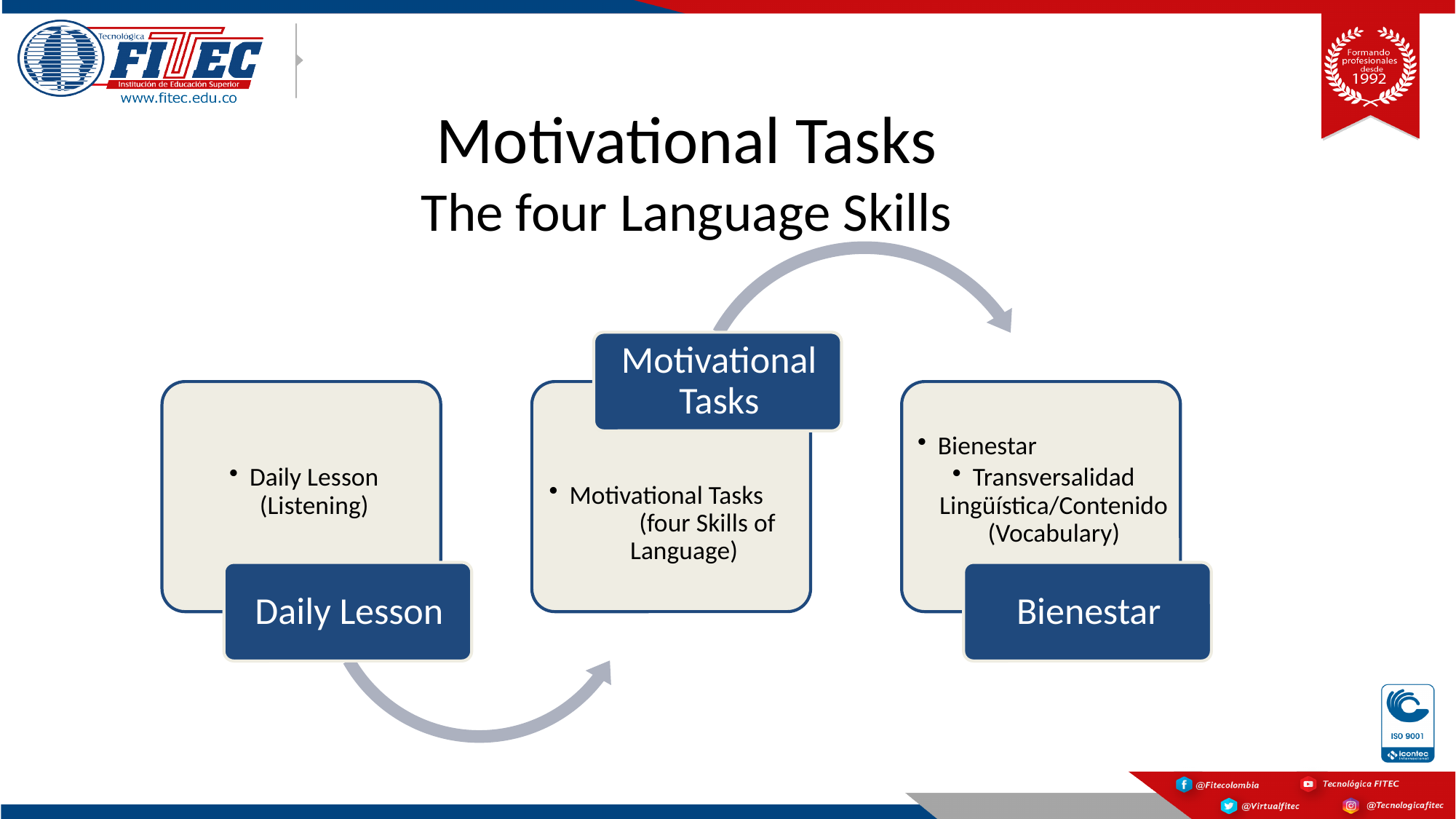

# Motivational Tasks The four Language Skills

Daily Lesson (Listening)
Daily Lesson

Motivational Tasks               (four Skills of Language)
Motivational Tasks

Bienestar
Transversalidad Lingüística/Contenido (Vocabulary)
Bienestar